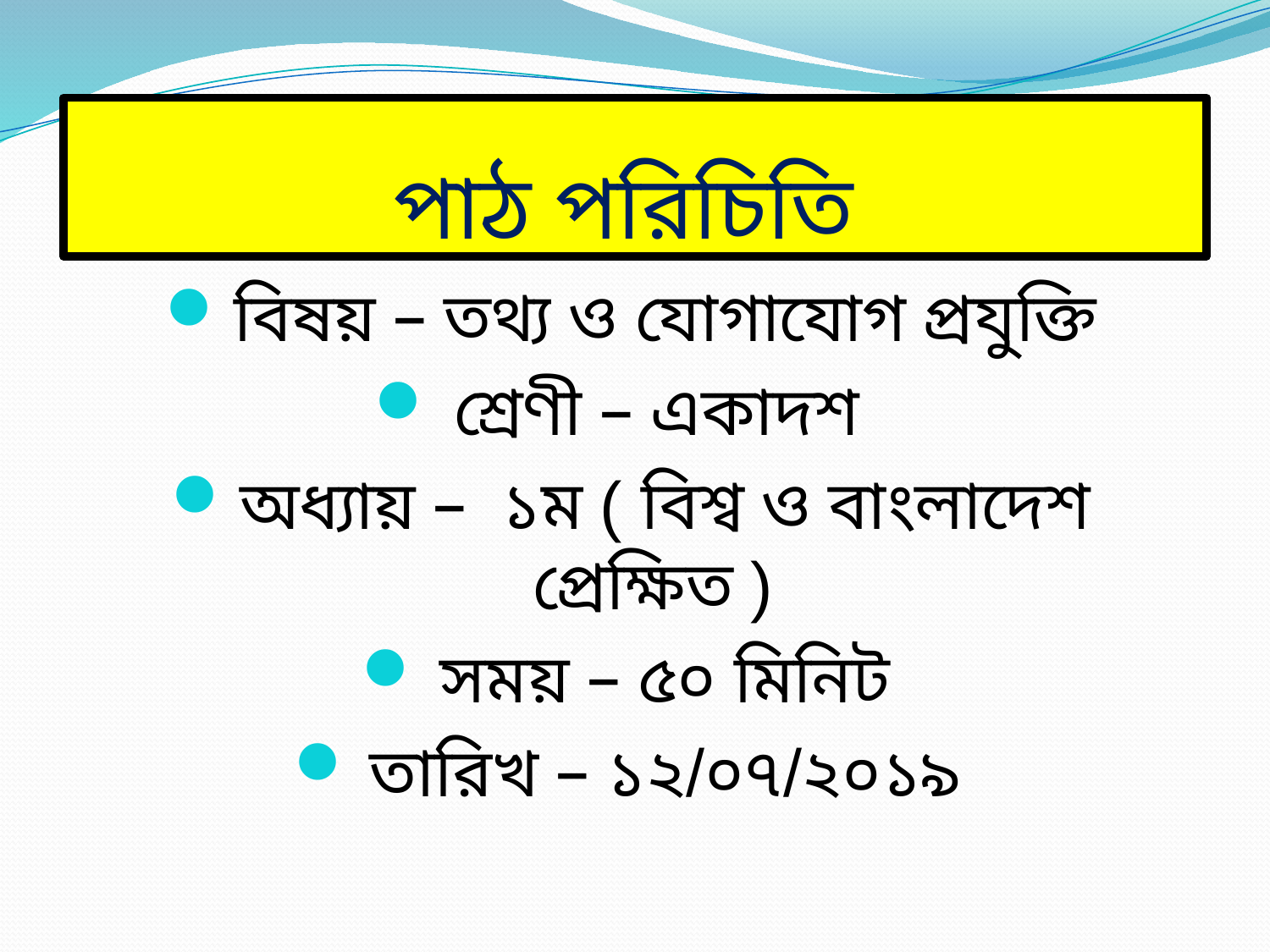

# পাঠ পরিচিতি
বিষয় – তথ্য ও যোগাযোগ প্রযুক্তি
শ্রেণী – একাদশ
অধ্যায় –  ১ম ( বিশ্ব ও বাংলাদেশ প্রেক্ষিত )
সময় – ৫০ মিনিট
তারিখ – ১২/০৭/২০১৯